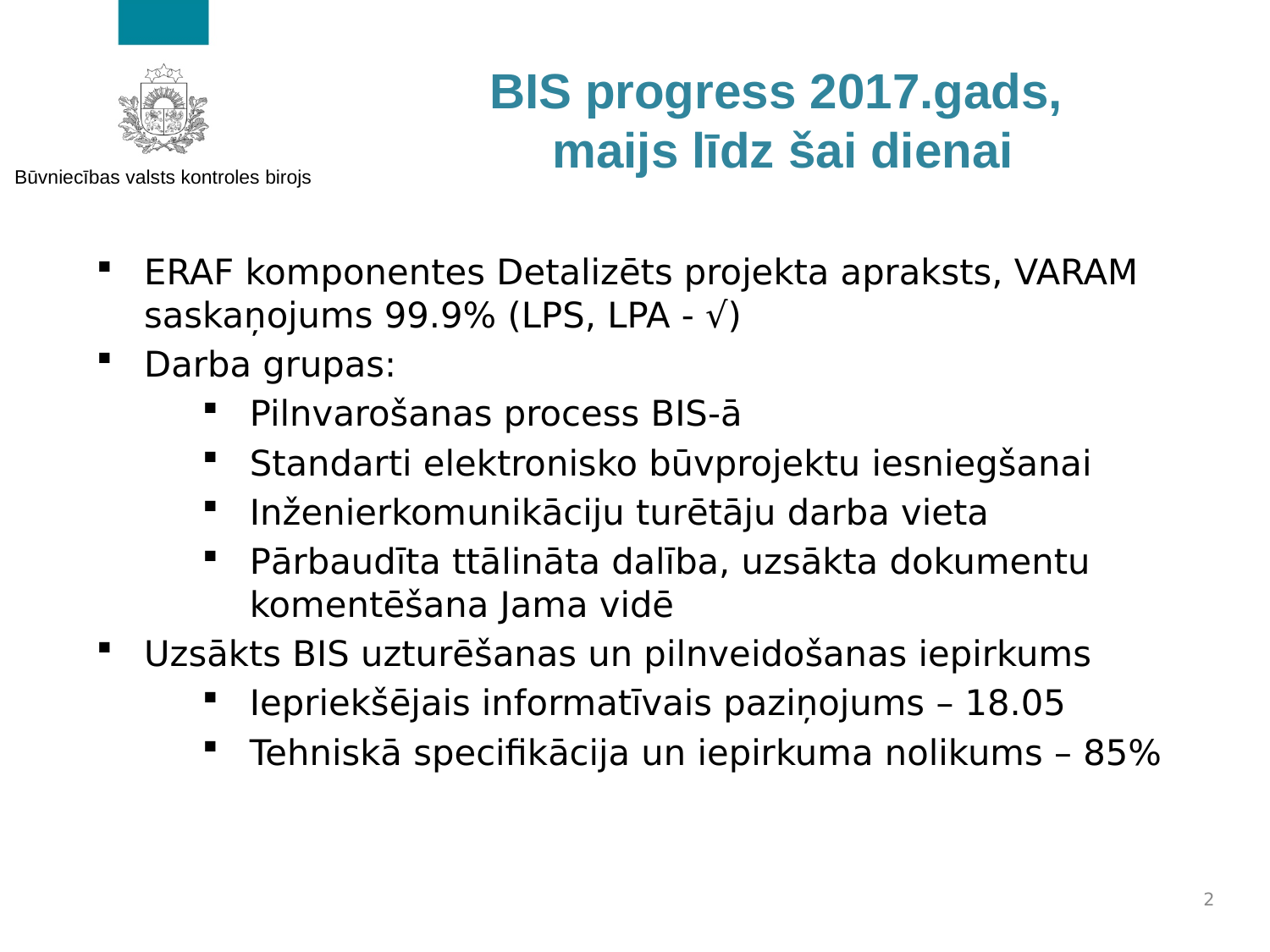

# BIS progress 2017.gads, maijs līdz šai dienai
ERAF komponentes Detalizēts projekta apraksts, VARAM saskaņojums 99.9% (LPS, LPA - √)
Darba grupas:
Pilnvarošanas process BIS-ā
Standarti elektronisko būvprojektu iesniegšanai
Inženierkomunikāciju turētāju darba vieta
Pārbaudīta ttālināta dalība, uzsākta dokumentu komentēšana Jama vidē
Uzsākts BIS uzturēšanas un pilnveidošanas iepirkums
Iepriekšējais informatīvais paziņojums – 18.05
Tehniskā specifikācija un iepirkuma nolikums – 85%
2